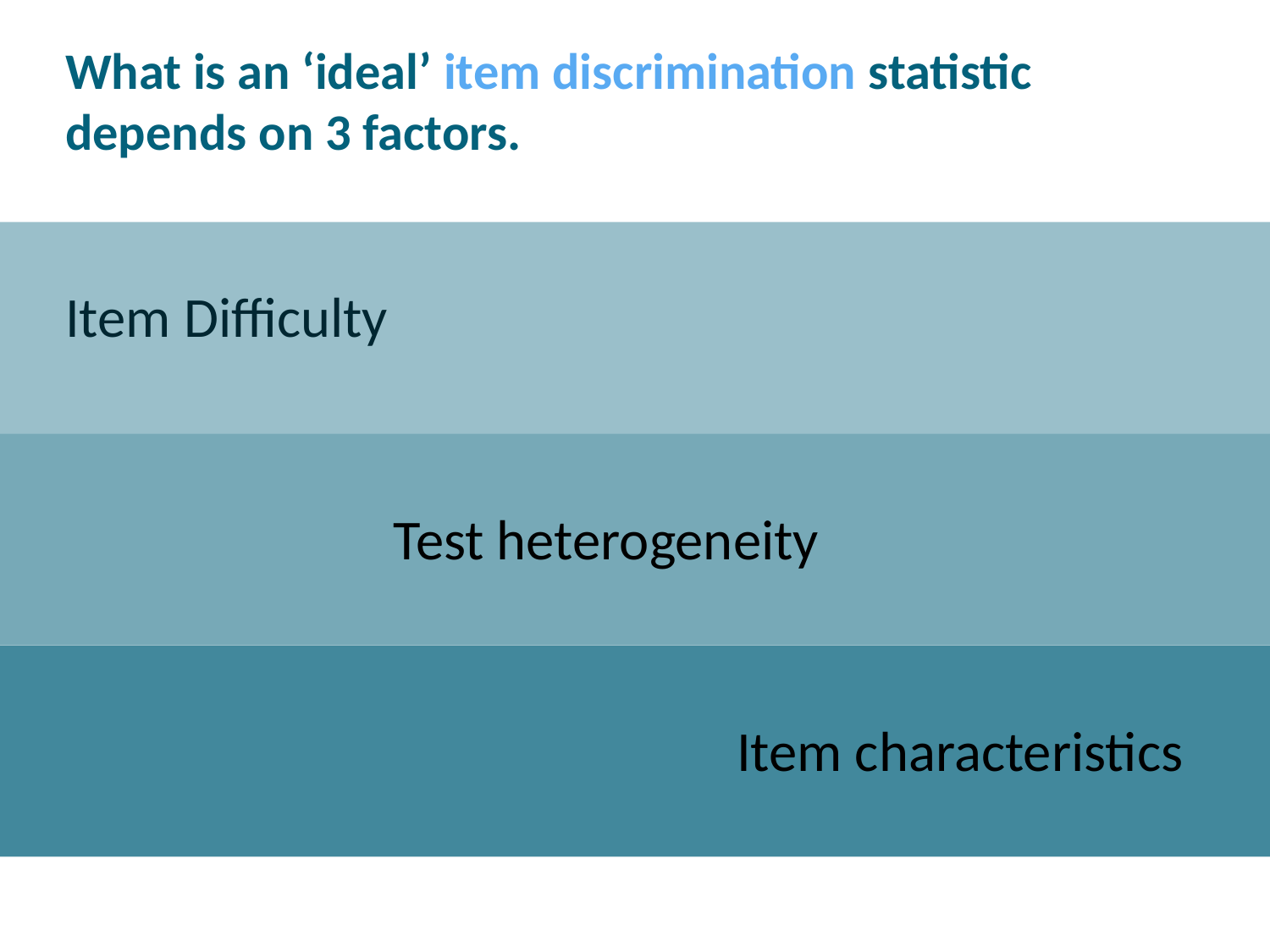

What is an ‘ideal’ item discrimination statistic depends on 3 factors.

Item Difficulty

Test heterogeneity

Item characteristics